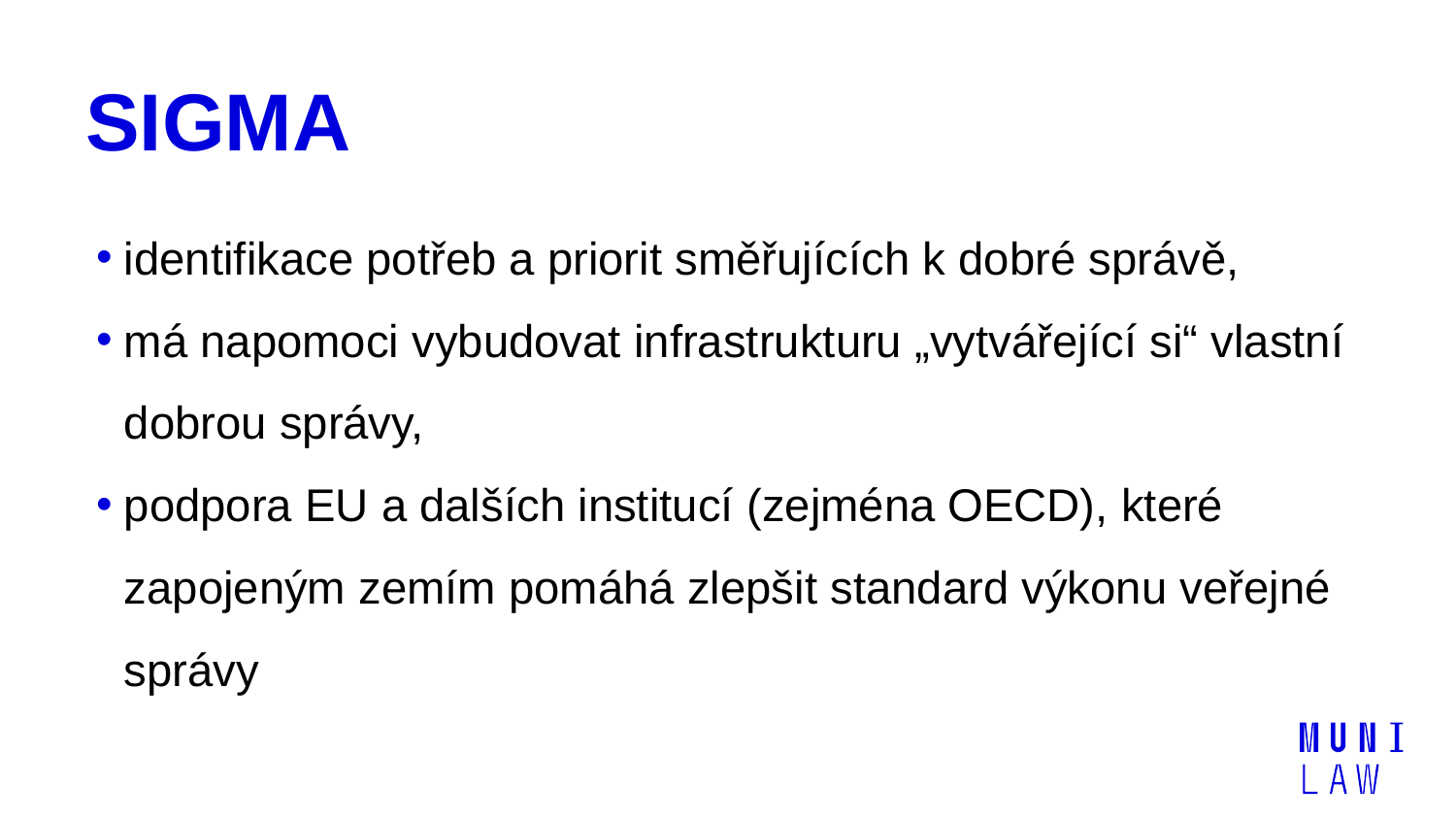

# SIGMA
identifikace potřeb a priorit směřujících k dobré správě,
má napomoci vybudovat infrastrukturu „vytvářející si“ vlastní dobrou správy,
podpora EU a dalších institucí (zejména OECD), které zapojeným zemím pomáhá zlepšit standard výkonu veřejné správy